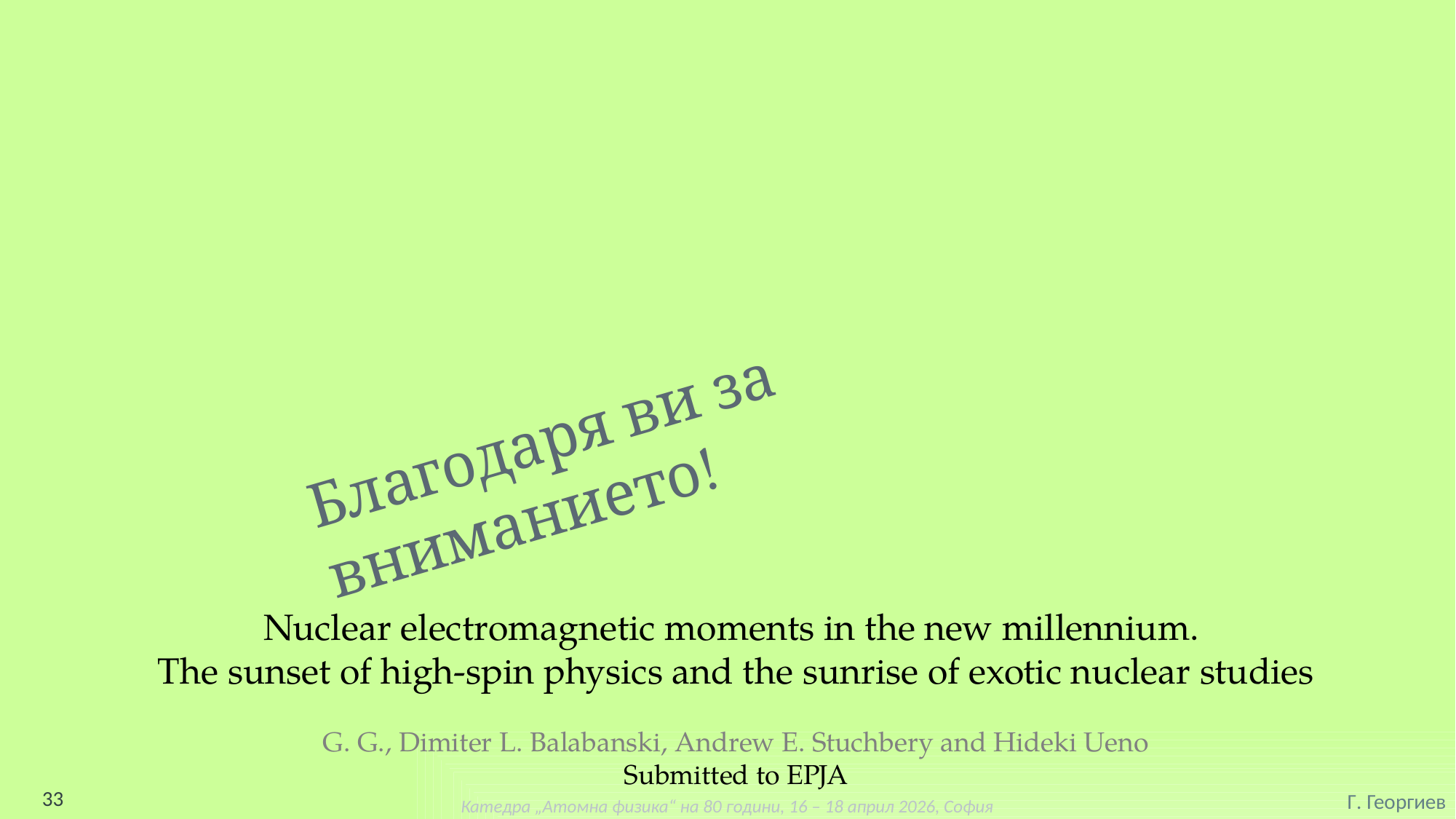

# Благодаря ви за вниманието!
Nuclear electromagnetic moments in the new millennium.
The sunset of high-spin physics and the sunrise of exotic nuclear studies

G. G., Dimiter L. Balabanski, Andrew E. Stuchbery and Hideki Ueno
Submitted to EPJA
33